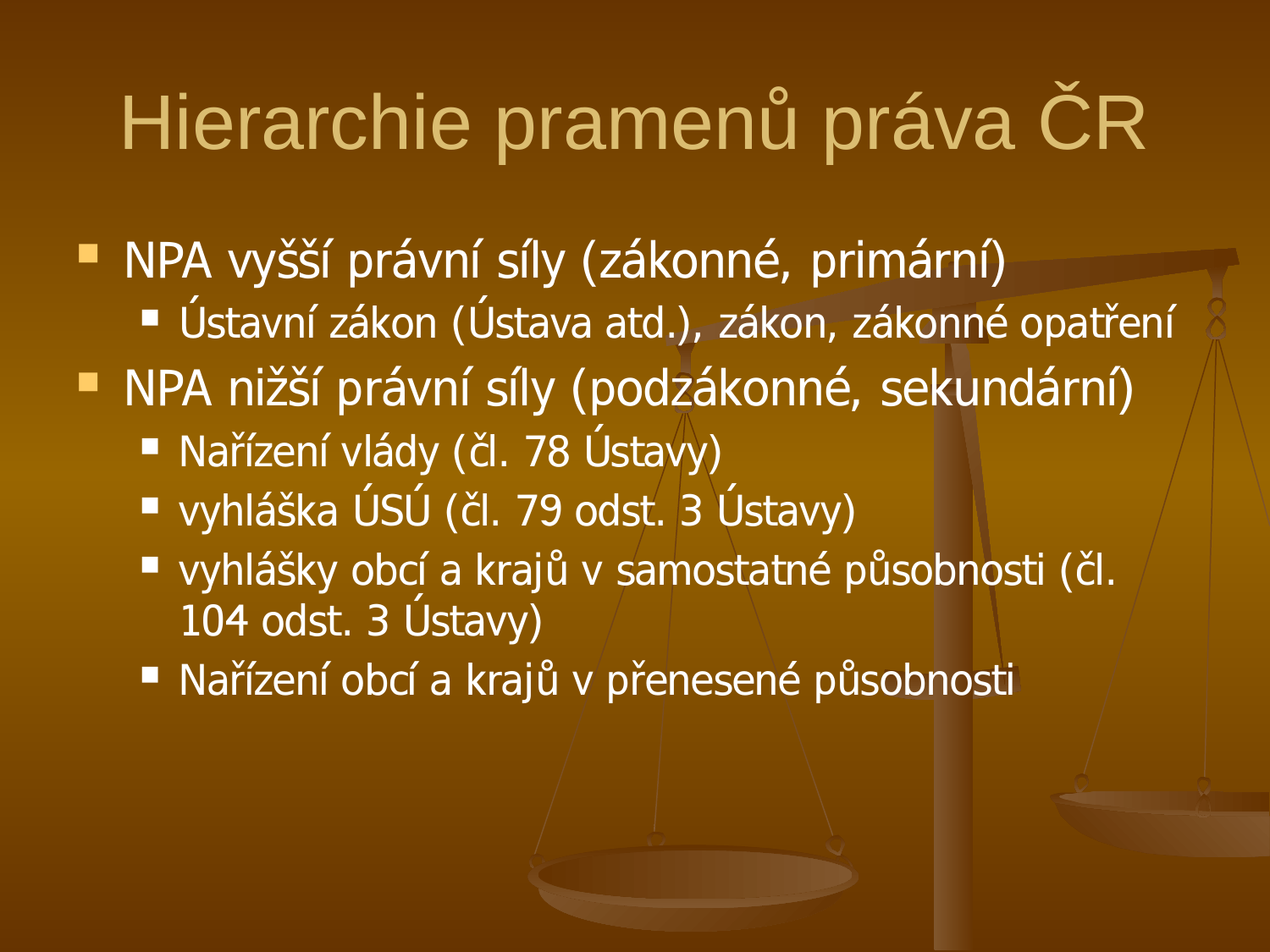

# Hierarchie pramenů práva ČR
NPA vyšší právní síly (zákonné, primární)
Ústavní zákon (Ústava atd.), zákon, zákonné opatření
NPA nižší právní síly (podzákonné, sekundární)
Nařízení vlády (čl. 78 Ústavy)
vyhláška ÚSÚ (čl. 79 odst. 3 Ústavy)
vyhlášky obcí a krajů v samostatné působnosti (čl. 104 odst. 3 Ústavy)
Nařízení obcí a krajů v přenesené působnosti